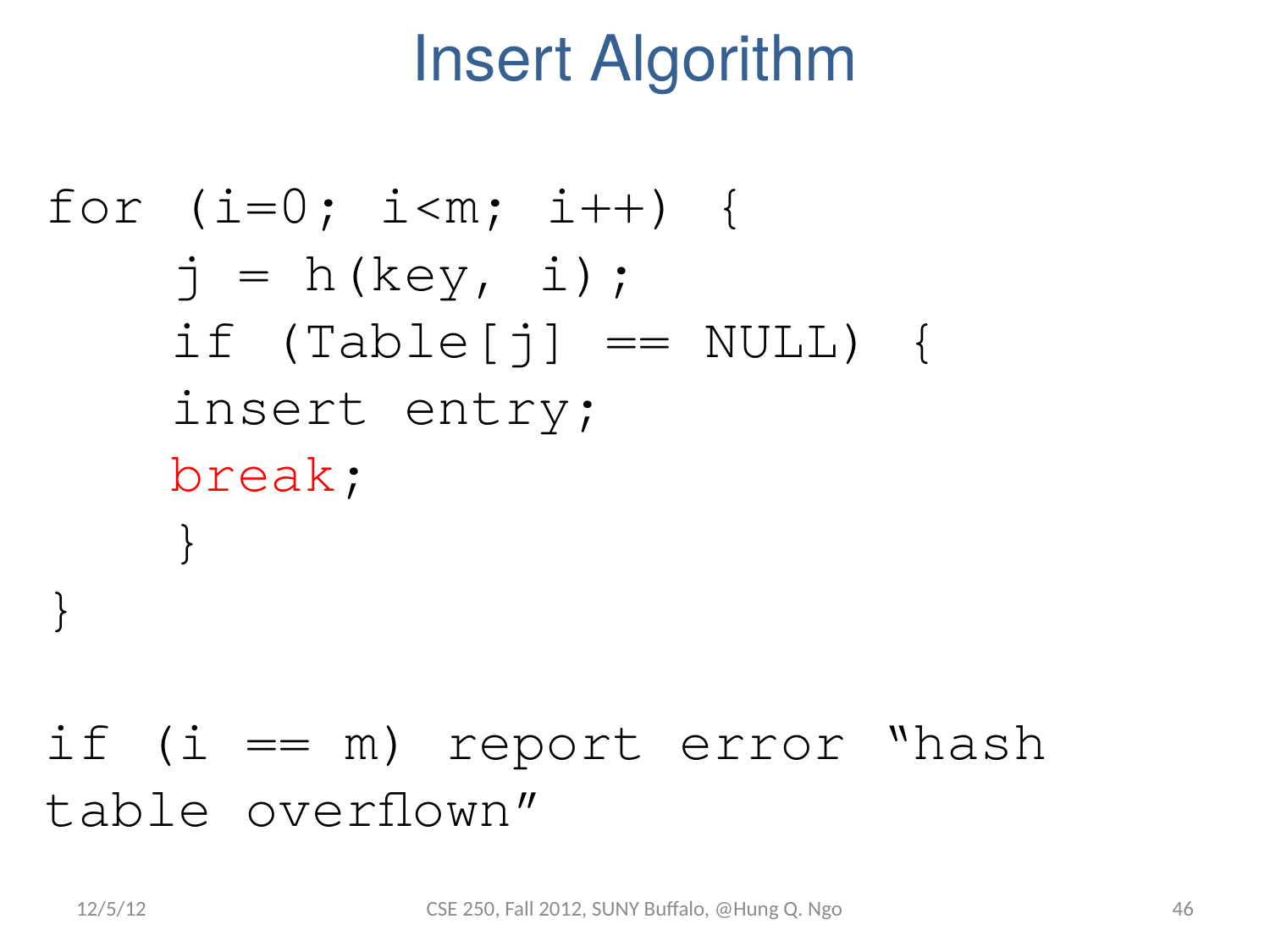

# Insert Algorithm
for (i=0; i<m; i++) {
	j = h(key, i);
	if (Table[j] == NULL) {
		insert entry;
		break;
	}
}
if (i == m) report error “hash table overflown”
12/5/12
CSE 250, Fall 2012, SUNY Buffalo, @Hung Q. Ngo
46